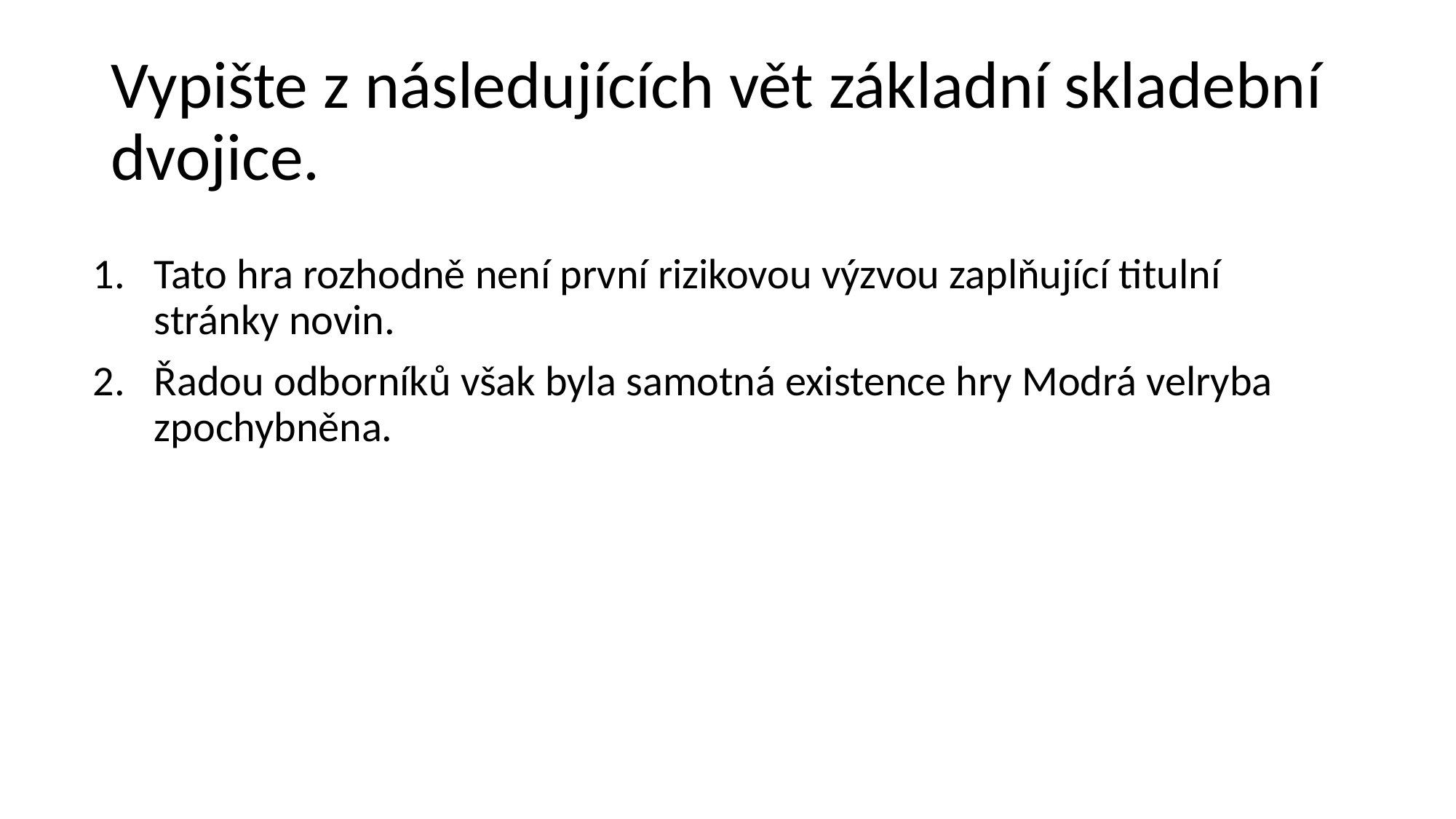

# Vypište z následujících vět základní skladební dvojice.
Tato hra rozhodně není první rizikovou výzvou zaplňující titulní stránky novin.
Řadou odborníků však byla samotná existence hry Modrá velryba zpochybněna.